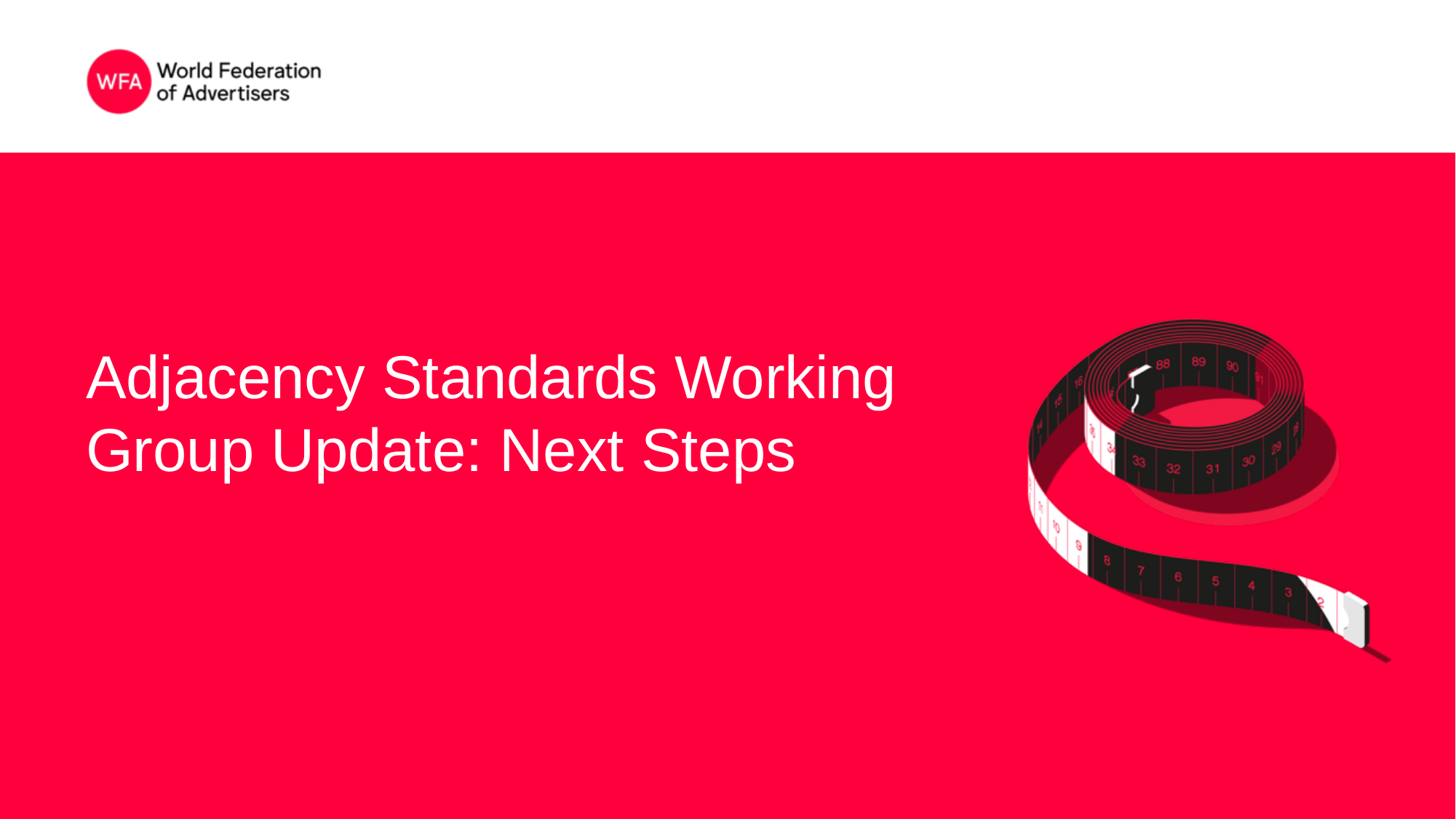

# Adjacency Standards Working Group Update: Next Steps